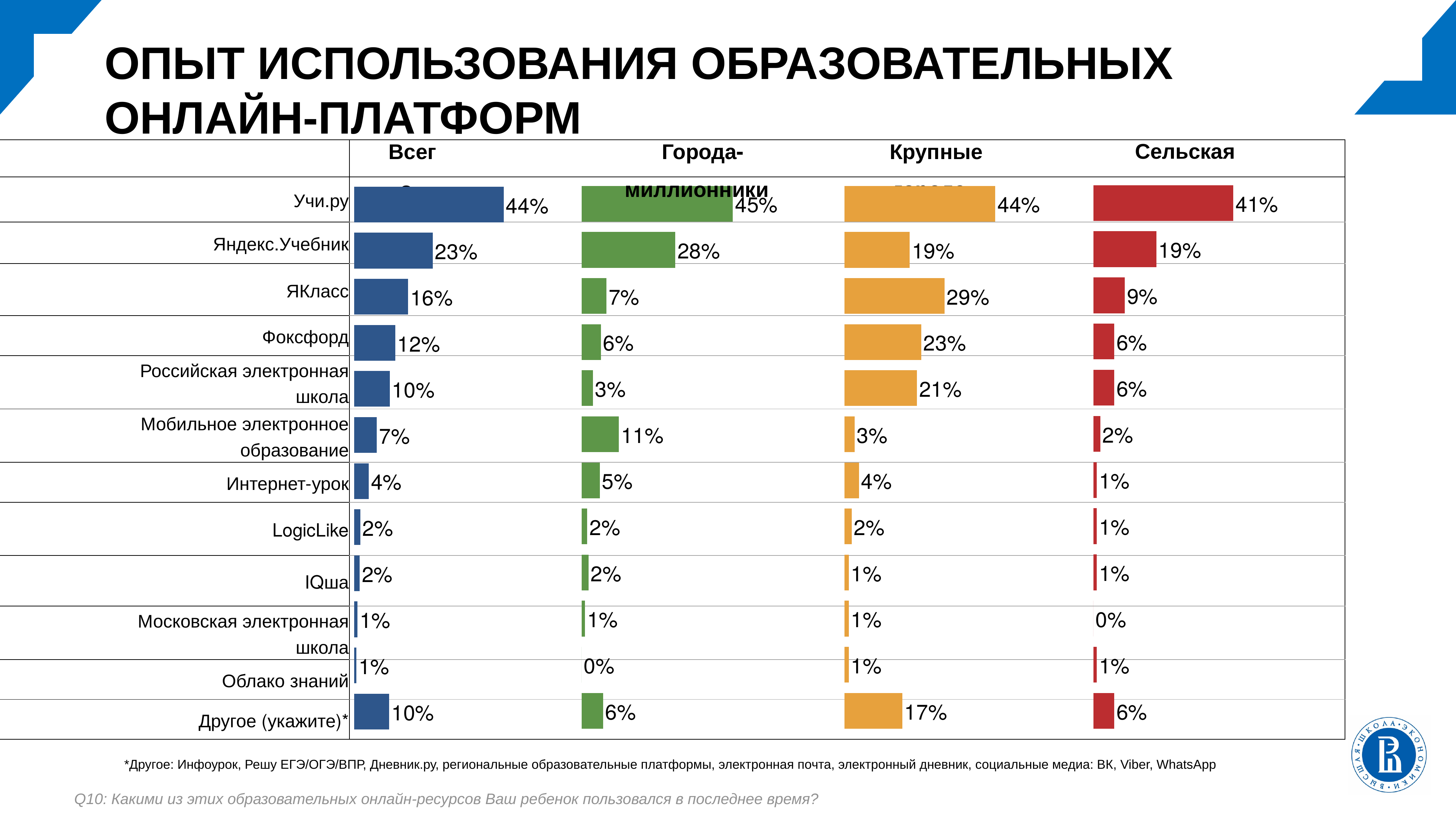

ОПЫТ ИСПОЛЬЗОВАНИЯ ОБРАЗОВАТЕЛЬНЫХ
ОНЛАЙН-ПЛАТФОРМ
|  |  |
| --- | --- |
| Учи.ру |  |
| Яндекс.Учебник |  |
| ЯКласс |  |
| Фоксфорд |  |
| Российская электронная школа |  |
| Мобильное электронное образование |  |
| Интернет-урок |  |
| LogicLike |  |
| IQша |  |
| Московская электронная школа |  |
| Облако знаний |  |
| Другое (укажите)\* |  |
Сельская местность
Всего
Города-миллионники
Крупные города

### Chart

| Category | Ряд 1 |
|---|---|
| Учи.ру | 0.445183 |
| Якласс | 0.275748 |
| Яндекс.Учебник | 0.07309 |
| Российская электронная школа | 0.056478 |
| Фоксфорд | 0.033223 |
| Мобильное электронное образование | 0.109635 |
| Московская электронная школа | 0.053156 |
| Интернет-урок | 0.016611 |
| IQша | 0.019934 |
| LogicLike | 0.009967 |
| Облако знаний | 0.0 |
|  | 0.063123 |

### Chart

| Category | Ряд 1 |
|---|---|
| Учи.ру | 0.444444444444444 |
| Якласс | 0.1923076923076923 |
| Яндекс.Учебник | 0.2948717948717949 |
| Российская электронная школа | 0.2264957264957265 |
| Фоксфорд | 0.2136752136752137 |
| Мобильное электронное образование | 0.02991452991452992 |
| Московская электронная школа | 0.04273504273504274 |
| Интернет-урок | 0.02136752136752137 |
| IQша | 0.01282051282051282 |
| LogicLike | 0.01282051282051282 |
| Облако знаний | 0.01282051282051282 |

### Chart

| Category | Ряд 1 |
|---|---|
| Учи.ру | 0.412371134020619 |
| Якласс | 0.1855670103092784 |
| Яндекс.Учебник | 0.09278350515463918 |
| Российская электронная школа | 0.06185567010309279 |
| Фоксфорд | 0.06185567010309279 |
| Мобильное электронное образование | 0.02061855670103093 |
| Московская электронная школа | 0.01030927835051546 |
| Интернет-урок | 0.01030927835051546 |
| IQша | 0.01030927835051546 |
| LogicLike | 0.0 |
| Облако знаний | 0.01030927835051546 |

### Chart

| Category | Ряд 1 |
|---|---|
| Учи.ру | 0.439873417721519 |
| Якласс | 0.2310126582278481 |
| Яндекс.Учебник | 0.1582278481012658 |
| Российская электронная школа | 0.120253164556962 |
| Фоксфорд | 0.1044303797468354 |
| Мобильное электронное образование | 0.06645569620253164 |
| Московская электронная школа | 0.04272151898734177 |
| Интернет-урок | 0.01740506329113924 |
| IQша | 0.01582278481012658 |
| LogicLike | 0.00949367088607595 |
| Облако знаний | 0.006329113924050633 |
*Другое: Инфоурок, Решу ЕГЭ/ОГЭ/ВПР, Дневник.ру, региональные образовательные платформы, электронная почта, электронный дневник, социальные медиа: ВК, Viber, WhatsApp
Q10: Какими из этих образовательных онлайн-ресурсов Ваш ребенок пользовался в последнее время?